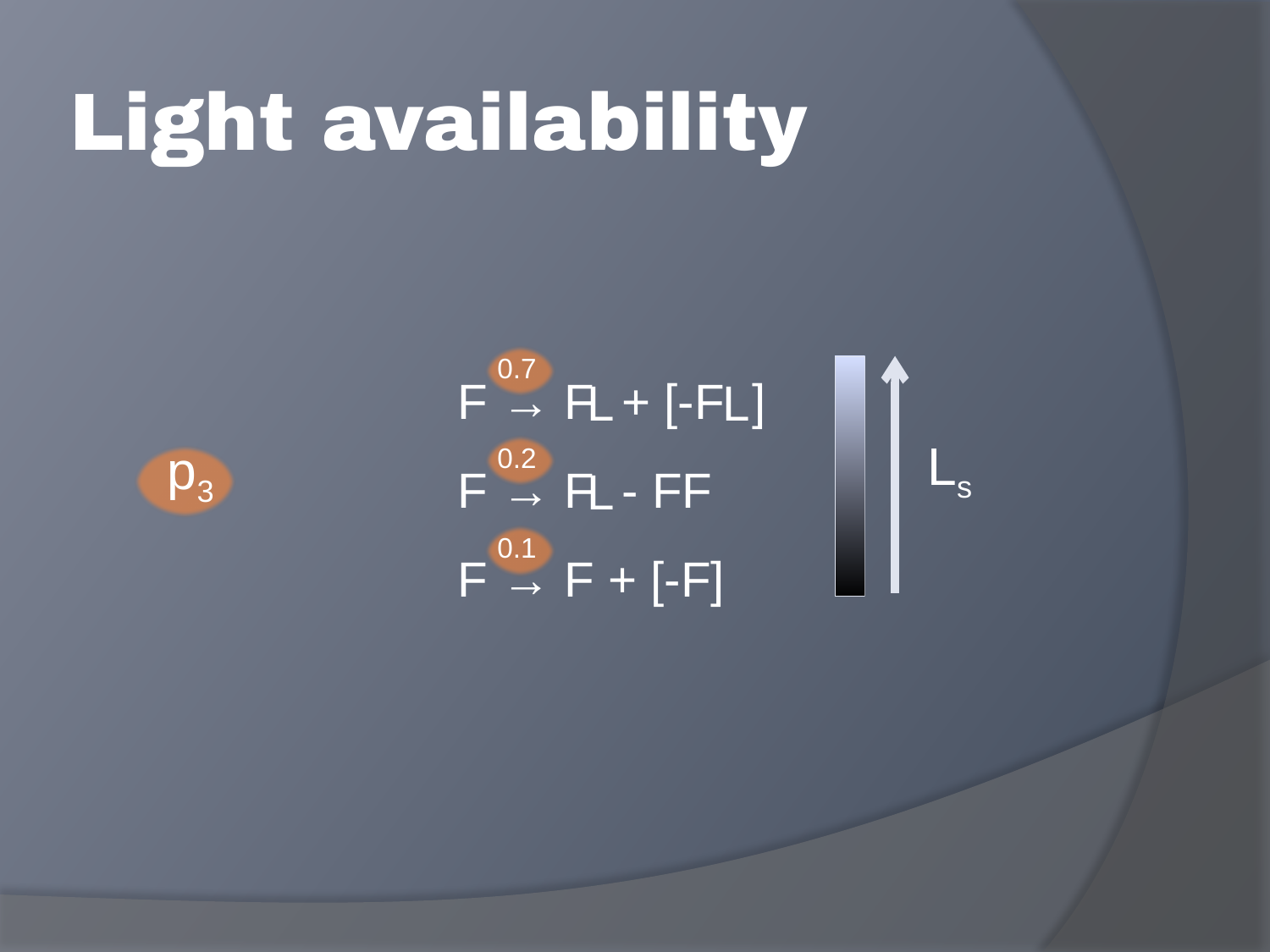

# Light availability
F → F  + [-F  ]
F → F  - FF
F → F + [-F]

L        L
L

0.7

Ls
p3
0.2

0.1